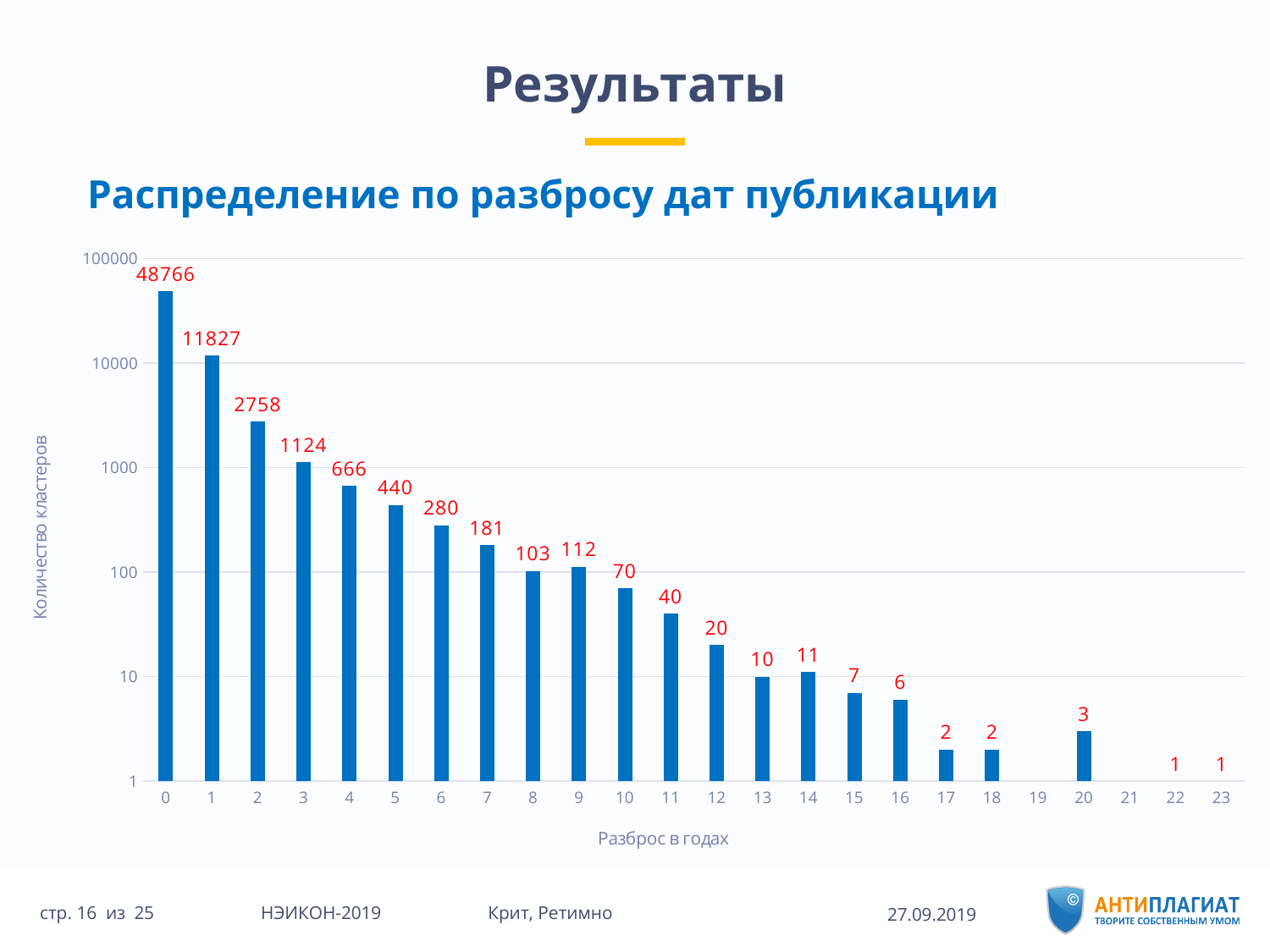

# Результаты
Распределение по разбросу дат публикации

### Chart

| Category | Распределение по разбросу дат публикации |
|---|---|
| 0 | 48766.0 |
| 1 | 11827.0 |
| 2 | 2758.0 |
| 3 | 1124.0 |
| 4 | 666.0 |
| 5 | 440.0 |
| 6 | 280.0 |
| 7 | 181.0 |
| 8 | 103.0 |
| 9 | 112.0 |
| 10 | 70.0 |
| 11 | 40.0 |
| 12 | 20.0 |
| 13 | 10.0 |
| 14 | 11.0 |
| 15 | 7.0 |
| 16 | 6.0 |
| 17 | 2.0 |
| 18 | 2.0 |
| 19 | 0.0 |
| 20 | 3.0 |
| 21 | 0.0 |
| 22 | 1.0 |
| 23 | 1.0 |
27.09.2019
25                       НЭИКОН-2019                       Крит, Ретимно
стр. 16  из